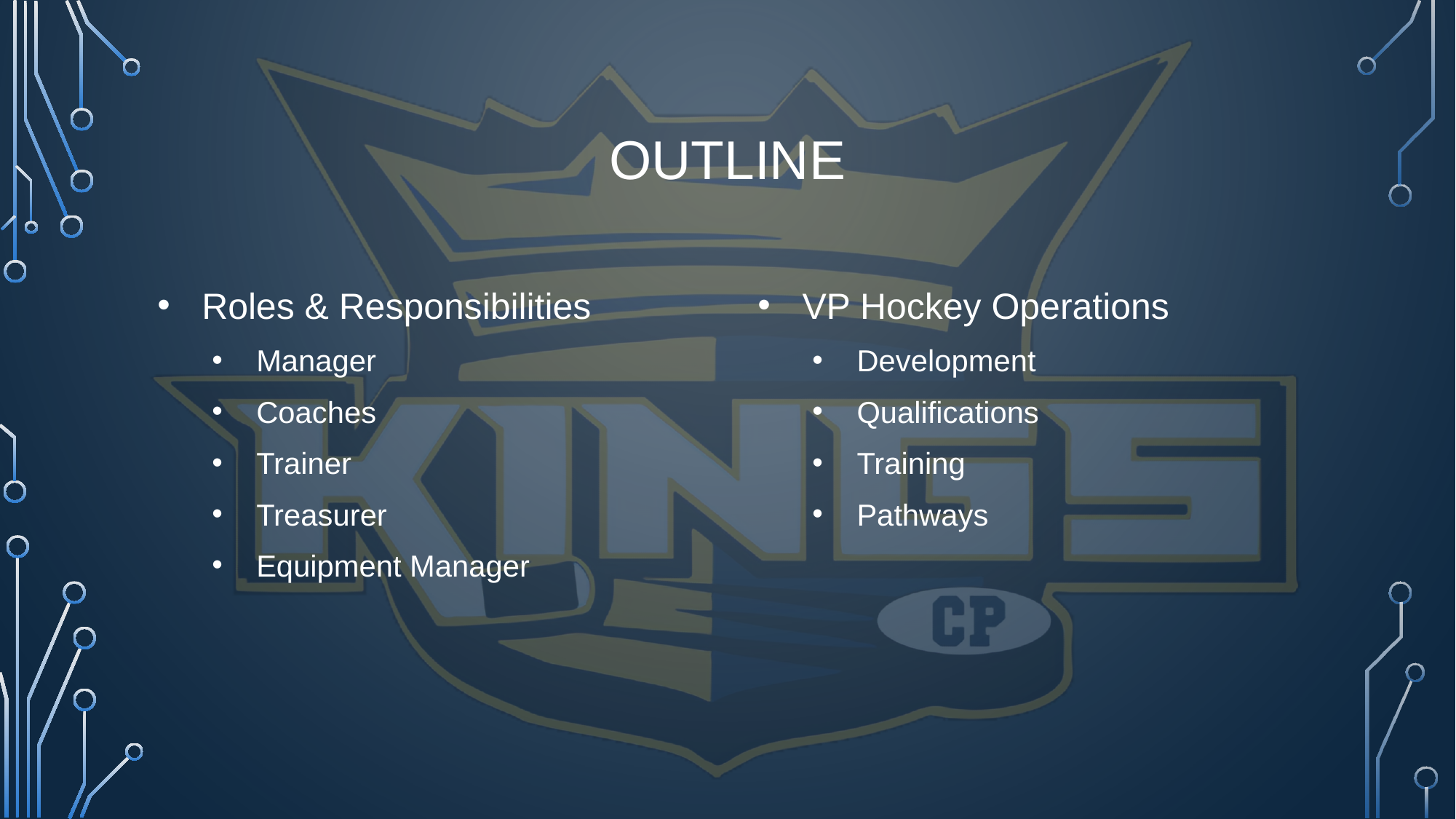

# OUTLINE
Roles & Responsibilities
Manager
Coaches
Trainer
Treasurer
Equipment Manager

VP Hockey Operations
Development
Qualifications
Training
Pathways